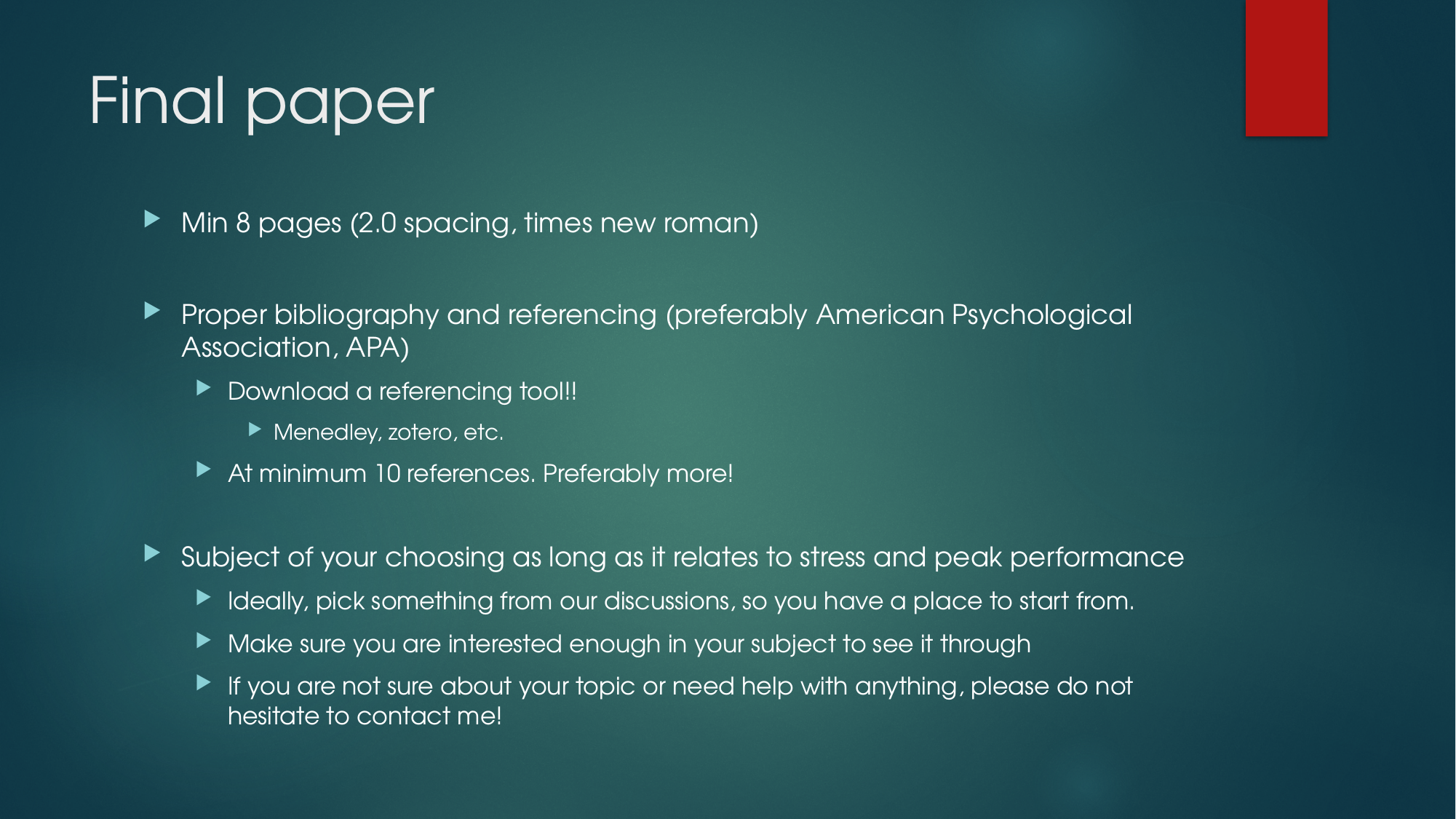

# Final paper
Min 8 pages (2.0 spacing, times new roman)

Proper bibliography and referencing (preferably American Psychological Association, APA)
Download a referencing tool!!
Menedley, zotero, etc.
At minimum 10 references. Preferably more!

Subject of your choosing as long as it relates to stress and peak performance
Ideally, pick something from our discussions, so you have a place to start from.
Make sure you are interested enough in your subject to see it through
If you are not sure about your topic or need help with anything, please do not hesitate to contact me!